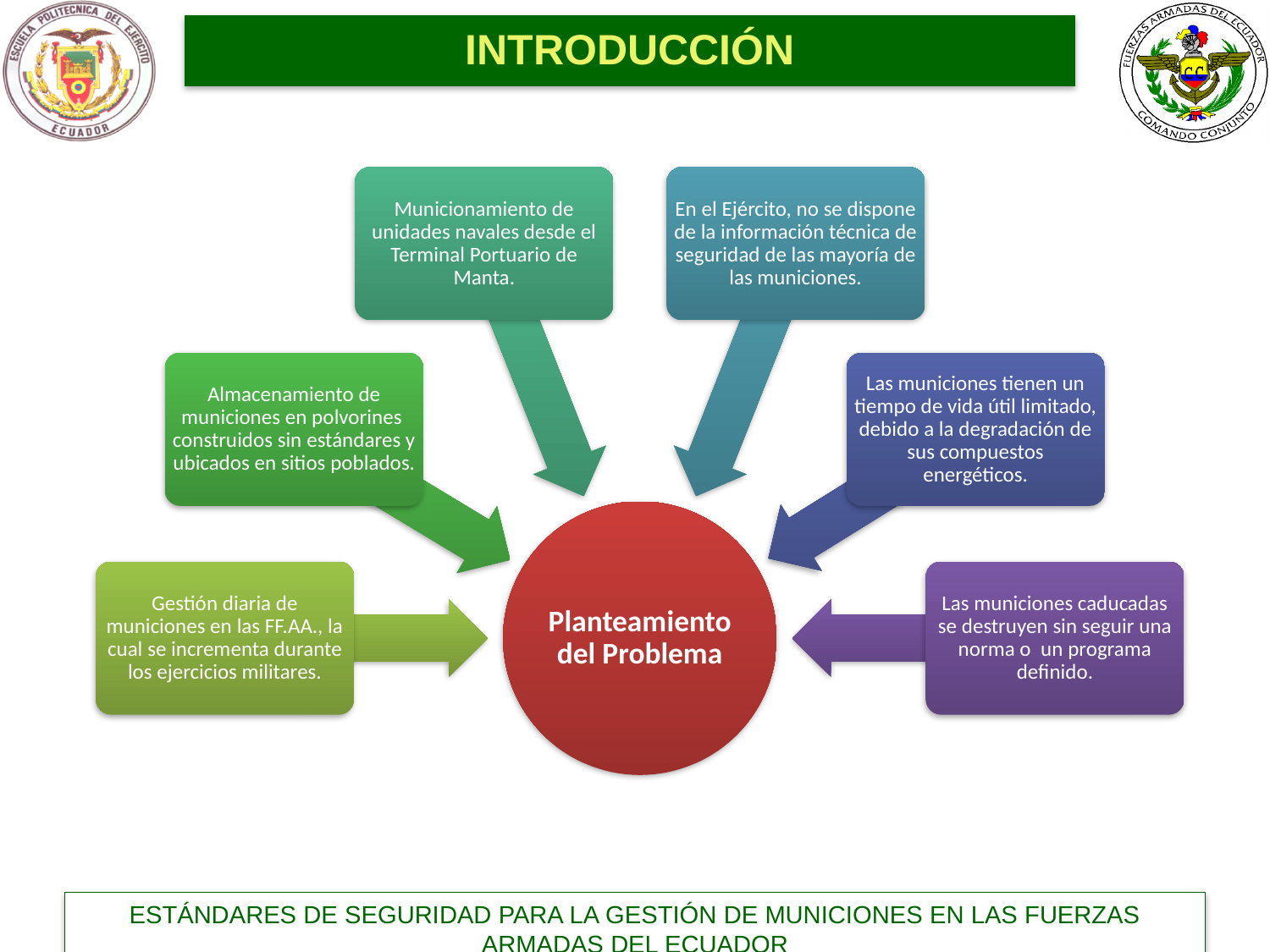

INTRODUCCIÓN
Planteamiento del Problema
Gestión diaria de municiones en las FF.AA., la cual se incrementa durante los ejercicios militares.
Almacenamiento de municiones en polvorines  construidos sin estándares y ubicados en sitios poblados.
Municionamiento de unidades navales desde el Terminal Portuario de Manta.
En el Ejército, no se dispone de la información técnica de seguridad de las mayoría de las municiones.
Las municiones tienen un tiempo de vida útil limitado, debido a la degradación de sus compuestos energéticos.
Las municiones caducadas se destruyen sin seguir una norma o  un programa definido.